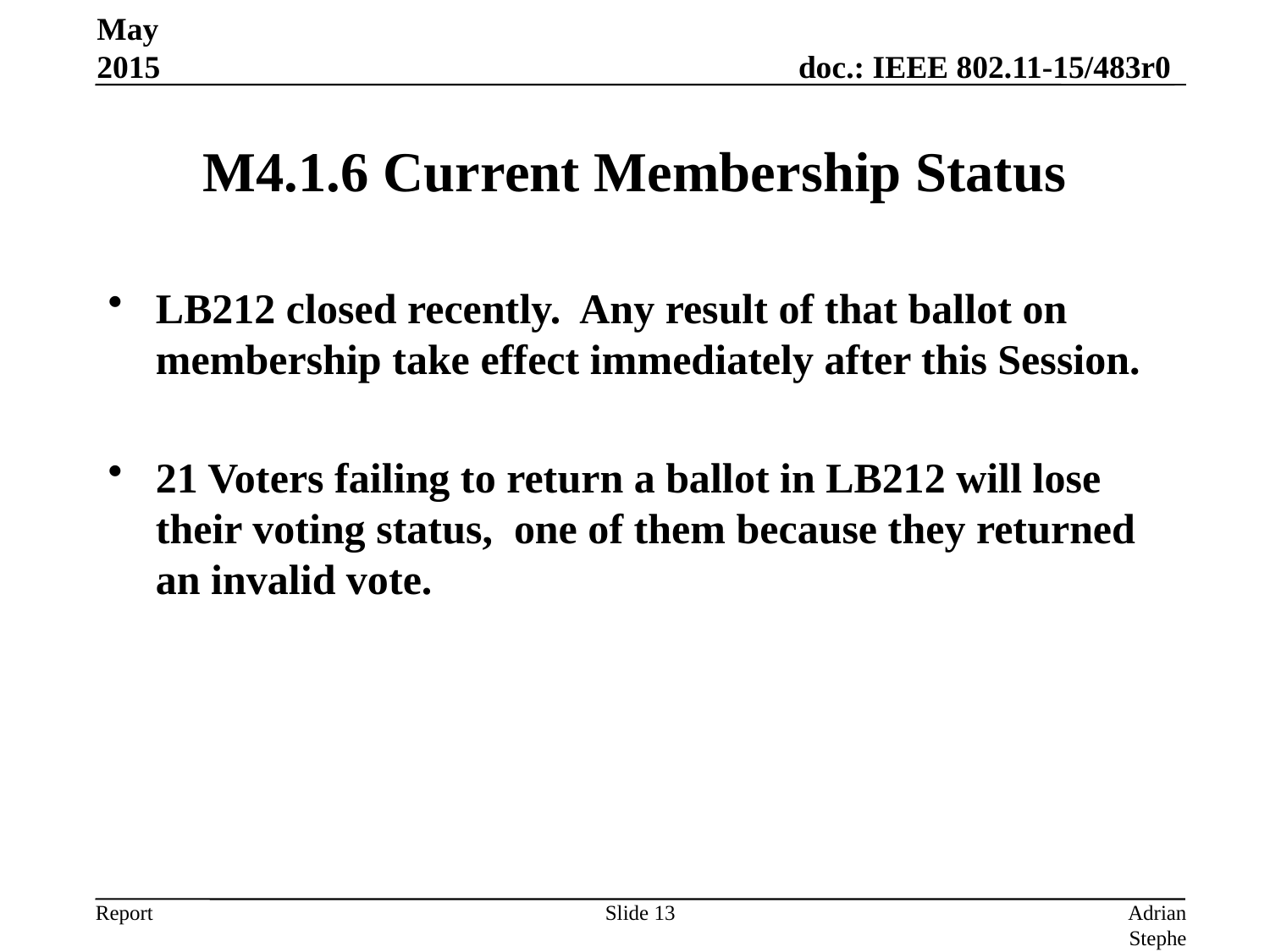

May 2015
# M4.1.6 Current Membership Status
LB212 closed recently.  Any result of that ballot on membership take effect immediately after this Session.

21 Voters failing to return a ballot in LB212 will lose their voting status,  one of them because they returned an invalid vote.

Slide 13
Adrian Stephens, Intel Corporation